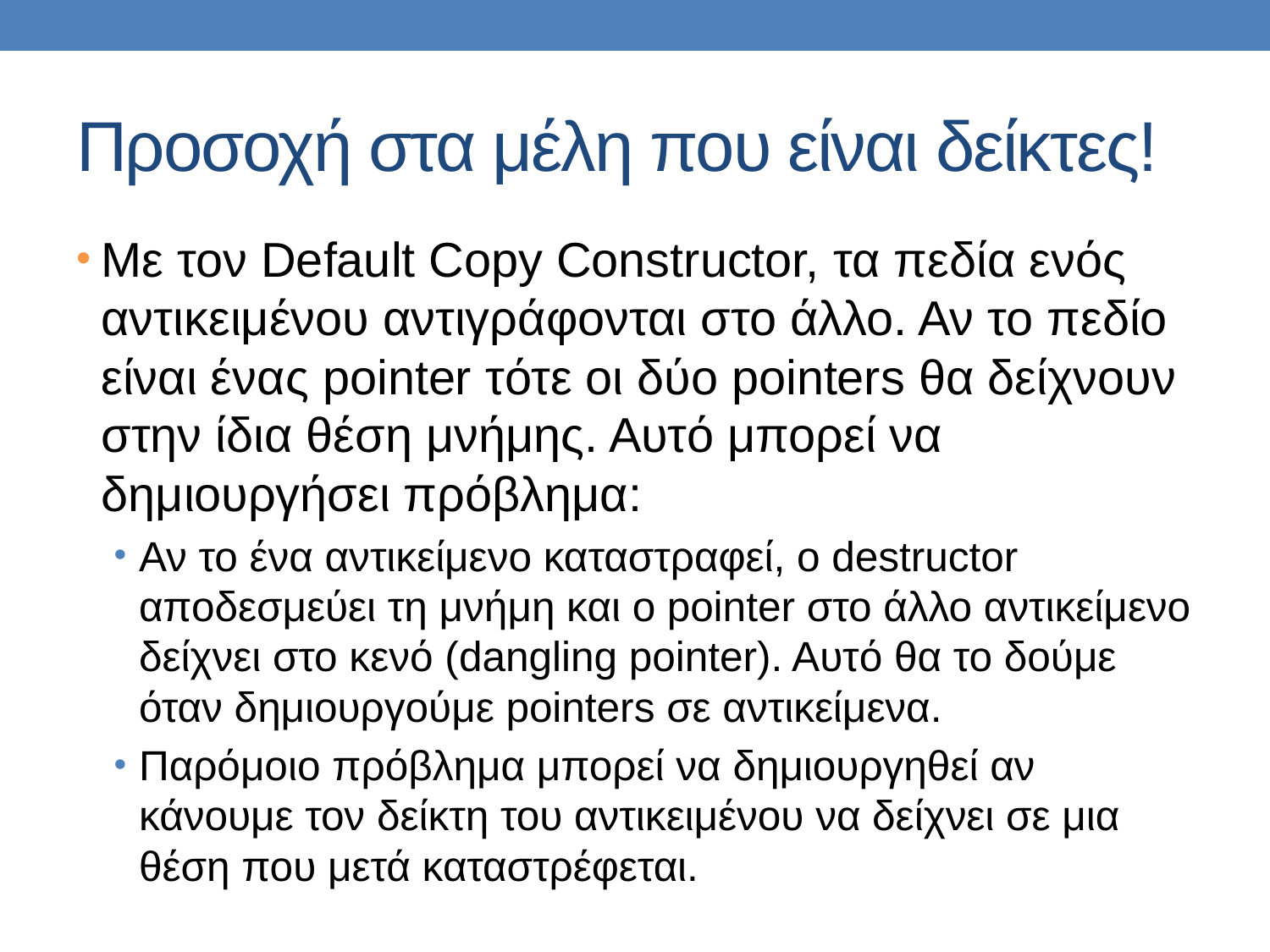

# Προσοχή στα μέλη που είναι δείκτες!
Με τον Default Copy Constructor, τα πεδία ενός αντικειμένου αντιγράφονται στο άλλο. Αν το πεδίο είναι ένας pointer τότε οι δύο pointers θα δείχνουν στην ίδια θέση μνήμης. Αυτό μπορεί να δημιουργήσει πρόβλημα:
Αν το ένα αντικείμενο καταστραφεί, ο destructor αποδεσμεύει τη μνήμη και ο pointer στο άλλο αντικείμενο δείχνει στο κενό (dangling pointer). Αυτό θα το δούμε όταν δημιουργούμε pointers σε αντικείμενα.
Παρόμοιο πρόβλημα μπορεί να δημιουργηθεί αν κάνουμε τον δείκτη του αντικειμένου να δείχνει σε μια θέση που μετά καταστρέφεται.